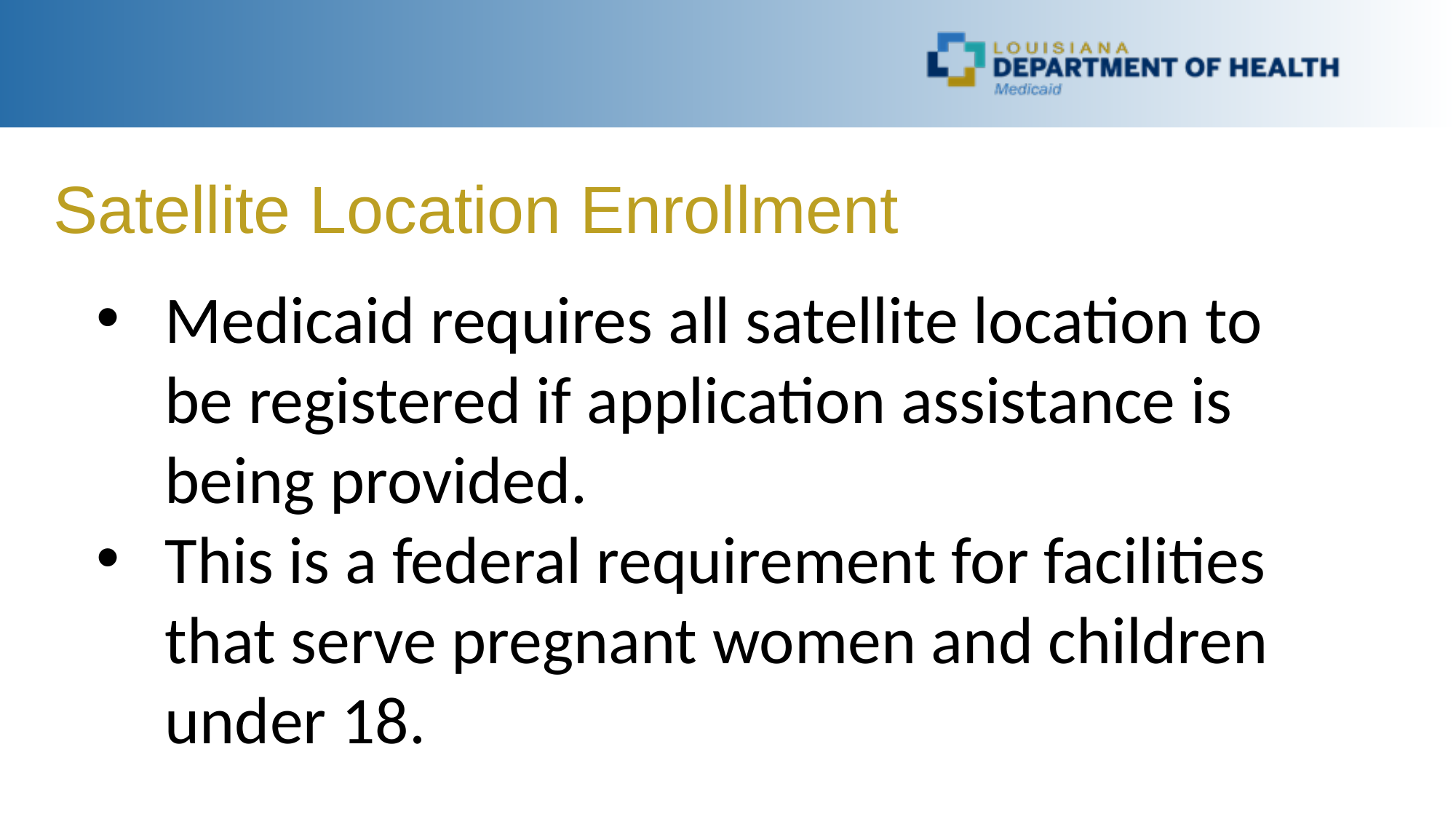

Satellite Location Enrollment
Medicaid requires all satellite location to be registered if application assistance is being provided.
This is a federal requirement for facilities that serve pregnant women and children under 18.